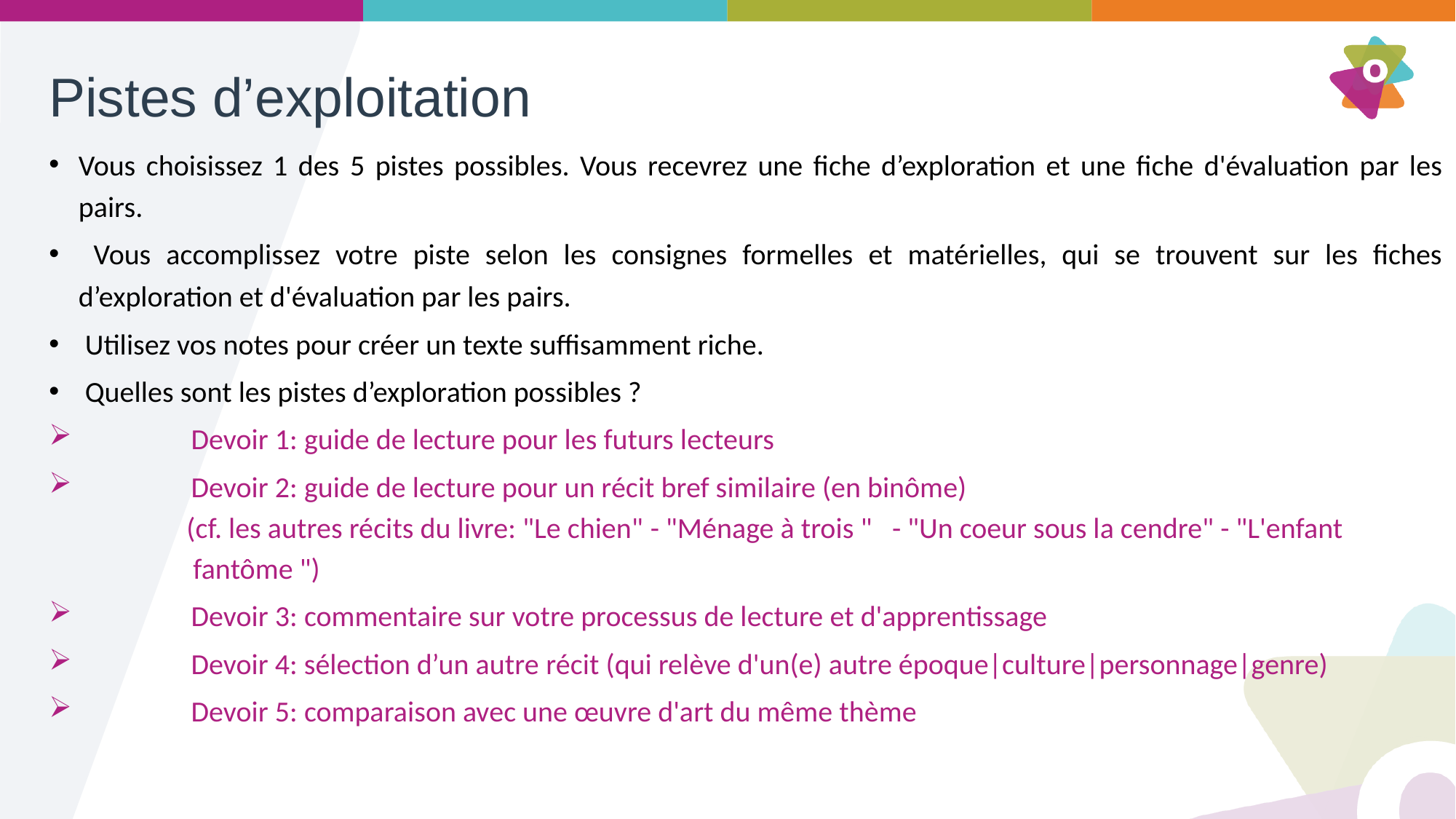

# Pistes d’exploitation
Vous choisissez 1 des 5 pistes possibles. Vous recevrez une fiche d’exploration et une fiche d'évaluation par les pairs.
 Vous accomplissez votre piste selon les consignes formelles et matérielles, qui se trouvent sur les fiches d’exploration et d'évaluation par les pairs.
 Utilisez vos notes pour créer un texte suffisamment riche.
 Quelles sont les pistes d’exploration possibles ?
Devoir 1: guide de lecture pour les futurs lecteurs
Devoir 2: guide de lecture pour un récit bref similaire (en binôme)
                     (cf. les autres récits du livre: "Le chien" - "Ménage à trois "   - "Un coeur sous la cendre" - "L'enfant
                      fantôme ")
Devoir 3: commentaire sur votre processus de lecture et d'apprentissage
Devoir 4: sélection d’un autre récit (qui relève d'un(e) autre époque|culture|personnage|genre)
Devoir 5: comparaison avec une œuvre d'art du même thème